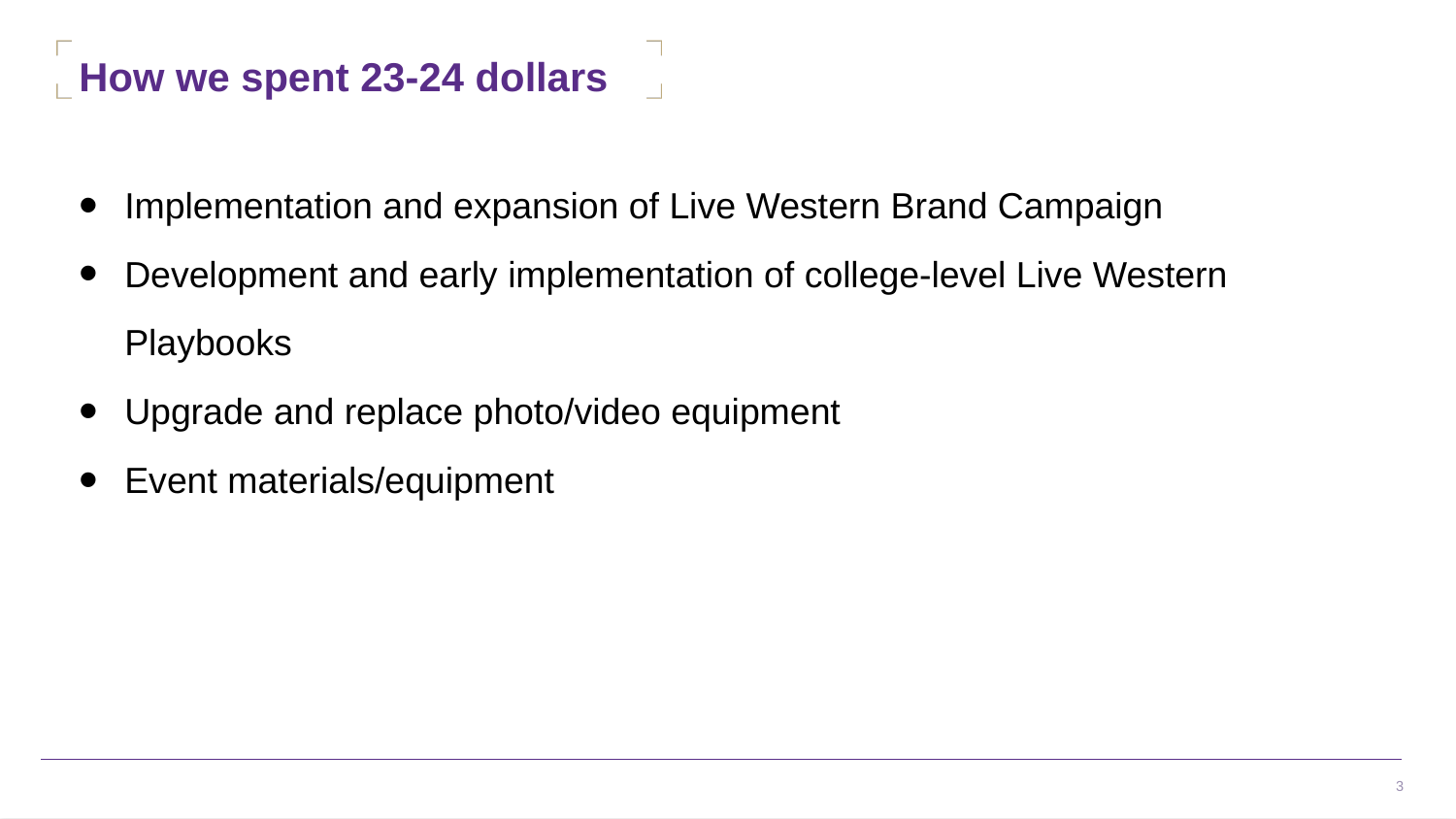

How we spent 23-24 dollars
Implementation and expansion of Live Western Brand Campaign
Development and early implementation of college-level Live Western Playbooks
Upgrade and replace photo/video equipment
Event materials/equipment

3